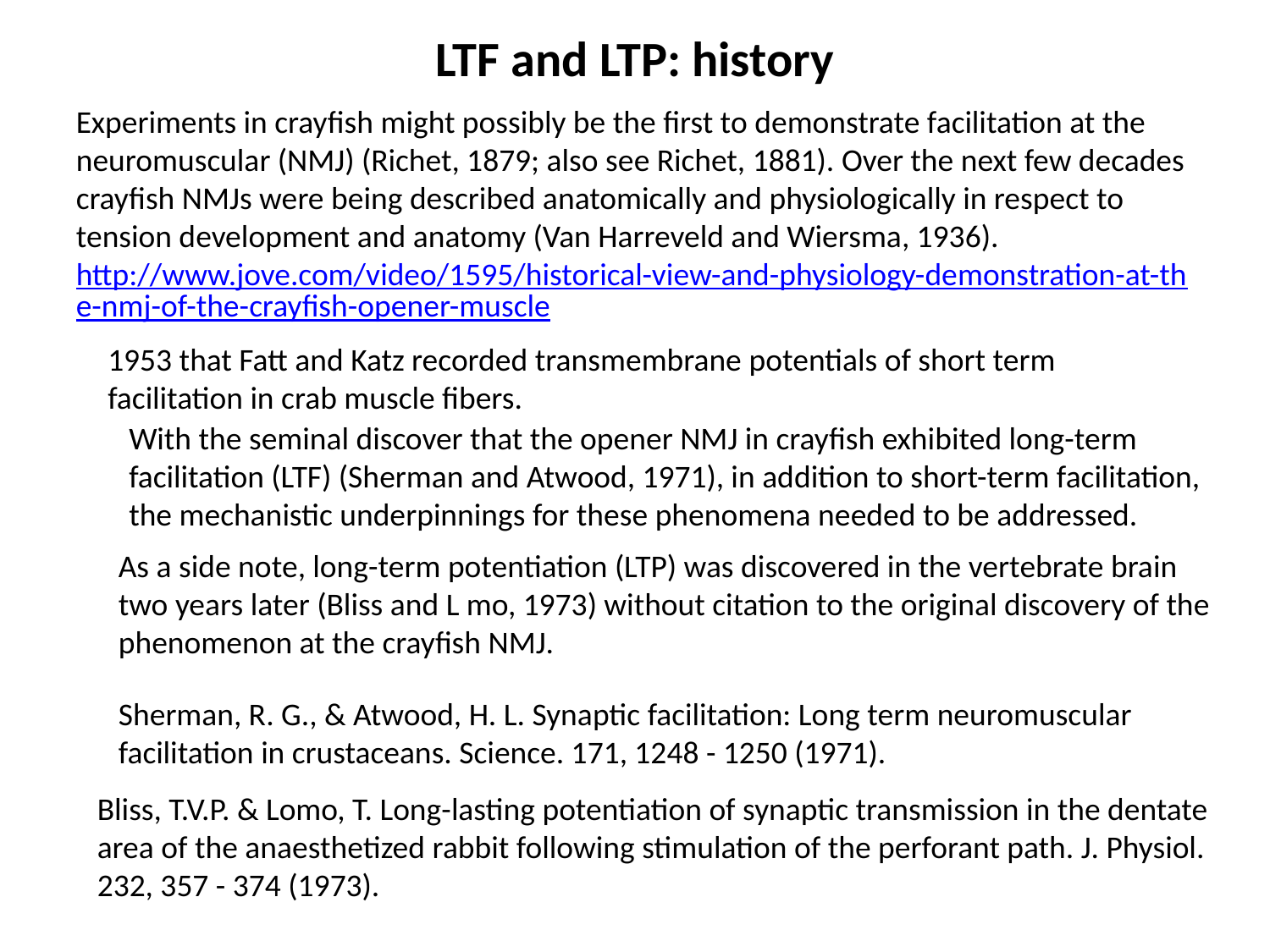

LTF and LTP: history
Experiments in crayfish might possibly be the first to demonstrate facilitation at the neuromuscular (NMJ) (Richet, 1879; also see Richet, 1881). Over the next few decades crayfish NMJs were being described anatomically and physiologically in respect to tension development and anatomy (Van Harreveld and Wiersma, 1936).
http://www.jove.com/video/1595/historical-view-and-physiology-demonstration-at-the-nmj-of-the-crayfish-opener-muscle
1953 that Fatt and Katz recorded transmembrane potentials of short term facilitation in crab muscle fibers.
With the seminal discover that the opener NMJ in crayfish exhibited long-term facilitation (LTF) (Sherman and Atwood, 1971), in addition to short-term facilitation, the mechanistic underpinnings for these phenomena needed to be addressed.
As a side note, long-term potentiation (LTP) was discovered in the vertebrate brain two years later (Bliss and L mo, 1973) without citation to the original discovery of the phenomenon at the crayfish NMJ.
Sherman, R. G., & Atwood, H. L. Synaptic facilitation: Long term neuromuscular facilitation in crustaceans. Science. 171, 1248 - 1250 (1971).
Bliss, T.V.P. & Lomo, T. Long-lasting potentiation of synaptic transmission in the dentate area of the anaesthetized rabbit following stimulation of the perforant path. J. Physiol. 232, 357 - 374 (1973).